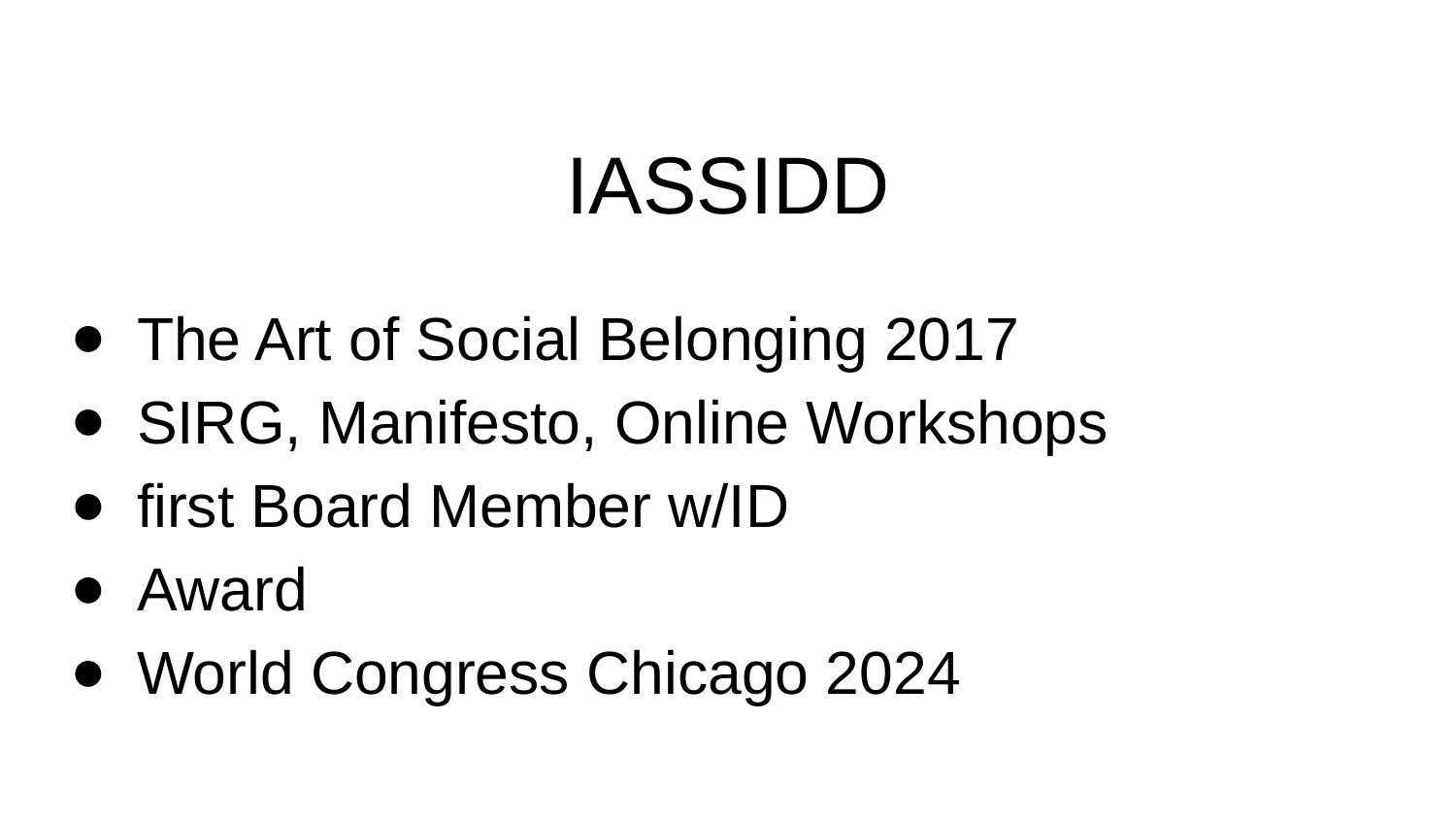

# IASSIDD
The Art of Social Belonging 2017
SIRG, Manifesto, Online Workshops
first Board Member w/ID
Award
World Congress Chicago 2024